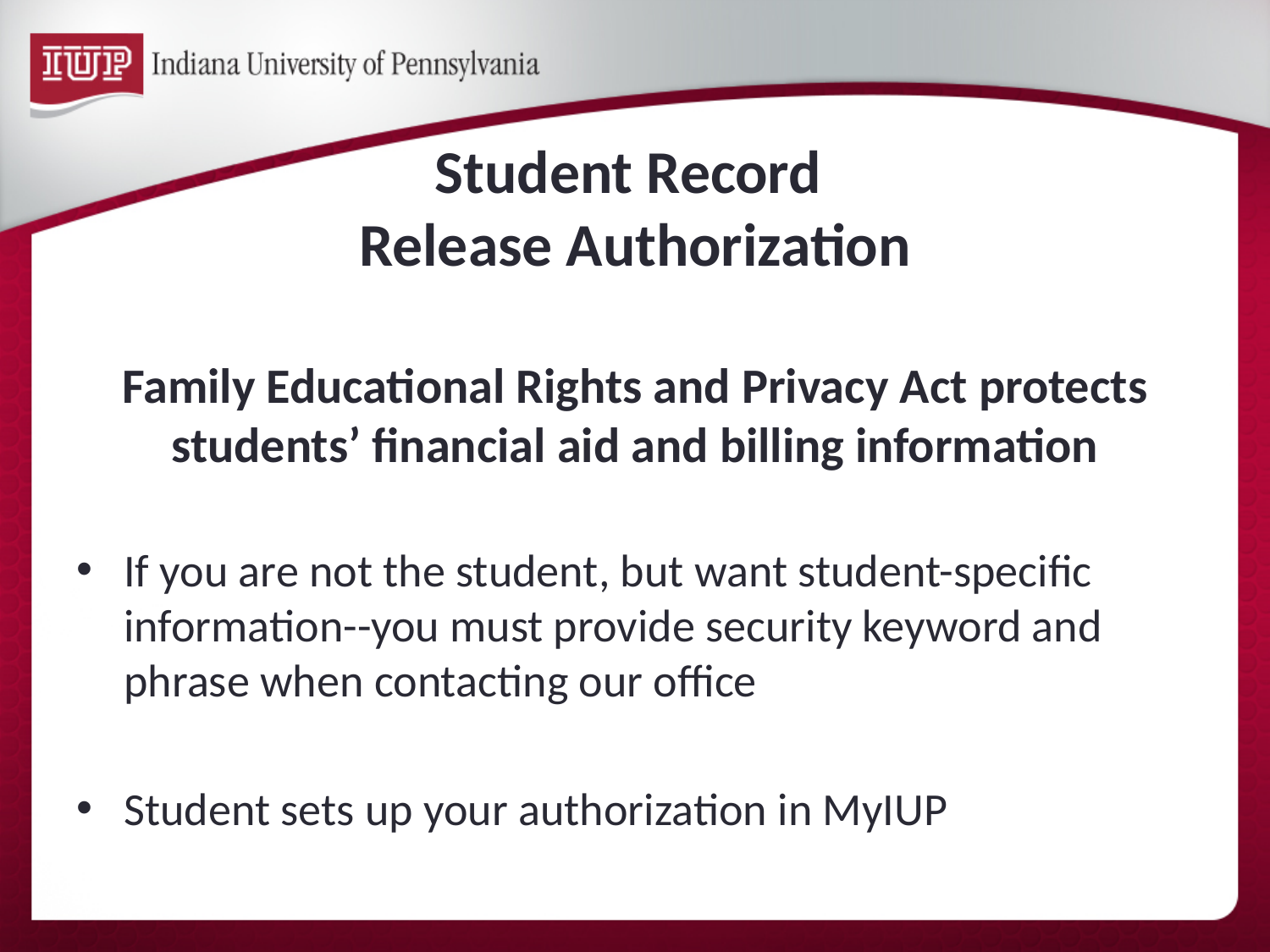

# Student Record Release Authorization

Family Educational Rights and Privacy Act protects students’ financial aid and billing information

If you are not the student, but want student-specific information--you must provide security keyword and phrase when contacting our office

Student sets up your authorization in MyIUP